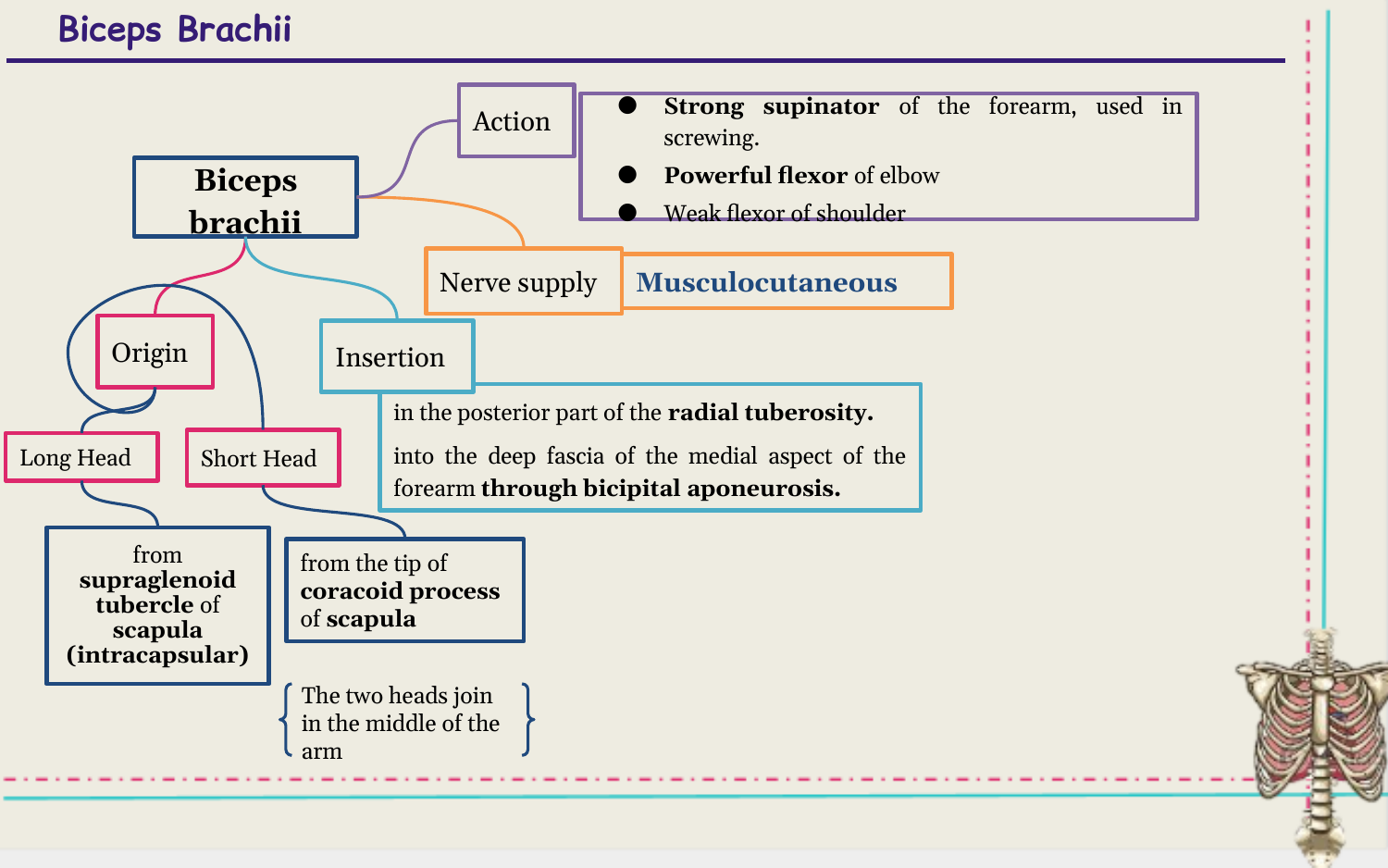

Biceps Brachii
Action
Strong supinator of the forearm, used in screwing.
Powerful flexor of elbow
Weak flexor of shoulder
Biceps brachii
Nerve supply
Musculocutaneous
Origin
Insertion
in the posterior part of the radial tuberosity.
into the deep fascia of the medial aspect of the forearm through bicipital aponeurosis.
Short Head
Long Head
from supraglenoid tubercle of scapula (intracapsular)
from the tip of coracoid process of scapula
The two heads join in the middle of the arm